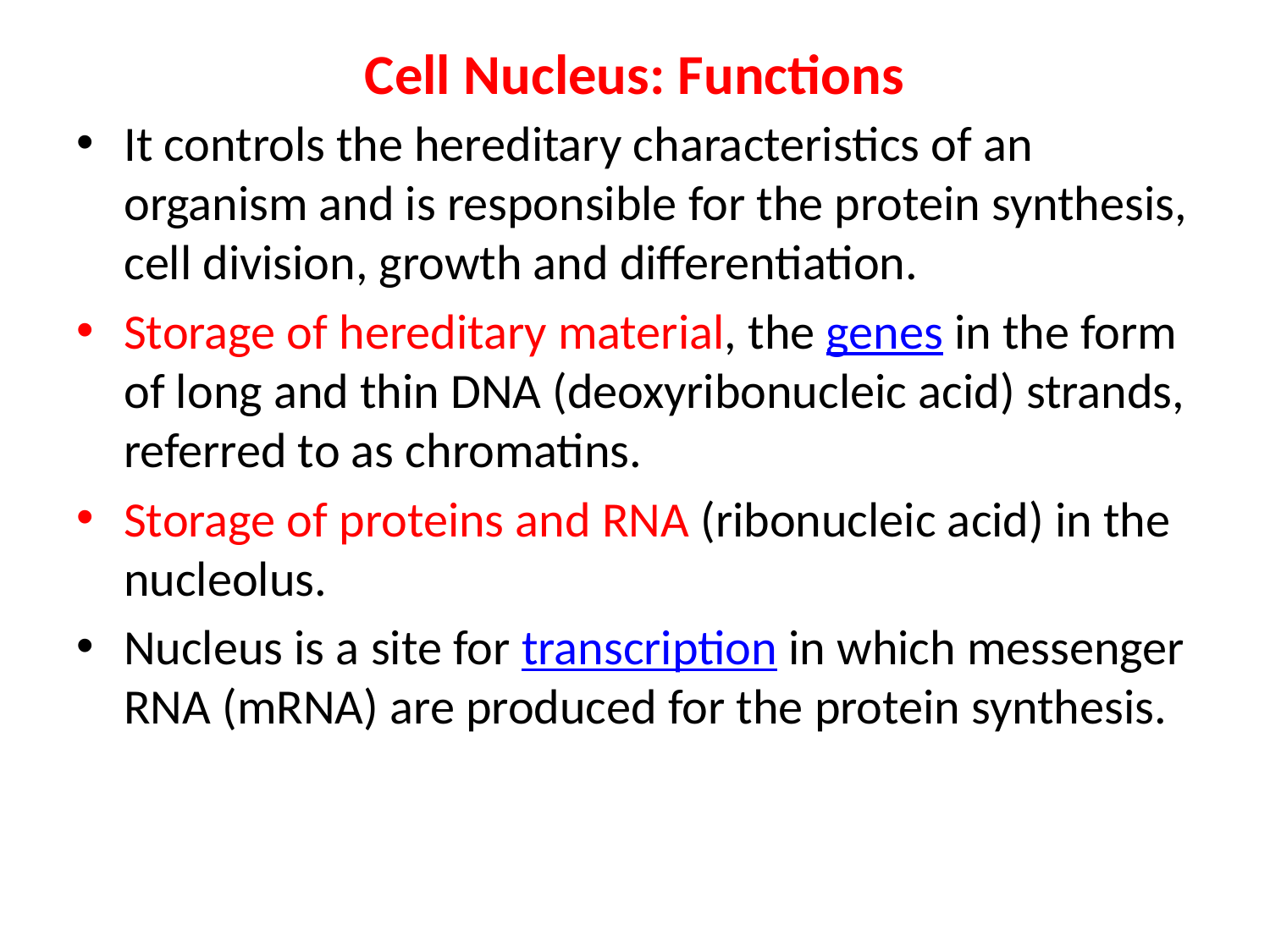

# Cell Nucleus: Functions
It controls the hereditary characteristics of an organism and is responsible for the protein synthesis, cell division, growth and differentiation.
Storage of hereditary material, the genes in the form of long and thin DNA (deoxyribonucleic acid) strands, referred to as chromatins.
Storage of proteins and RNA (ribonucleic acid) in the nucleolus.
Nucleus is a site for transcription in which messenger RNA (mRNA) are produced for the protein synthesis.